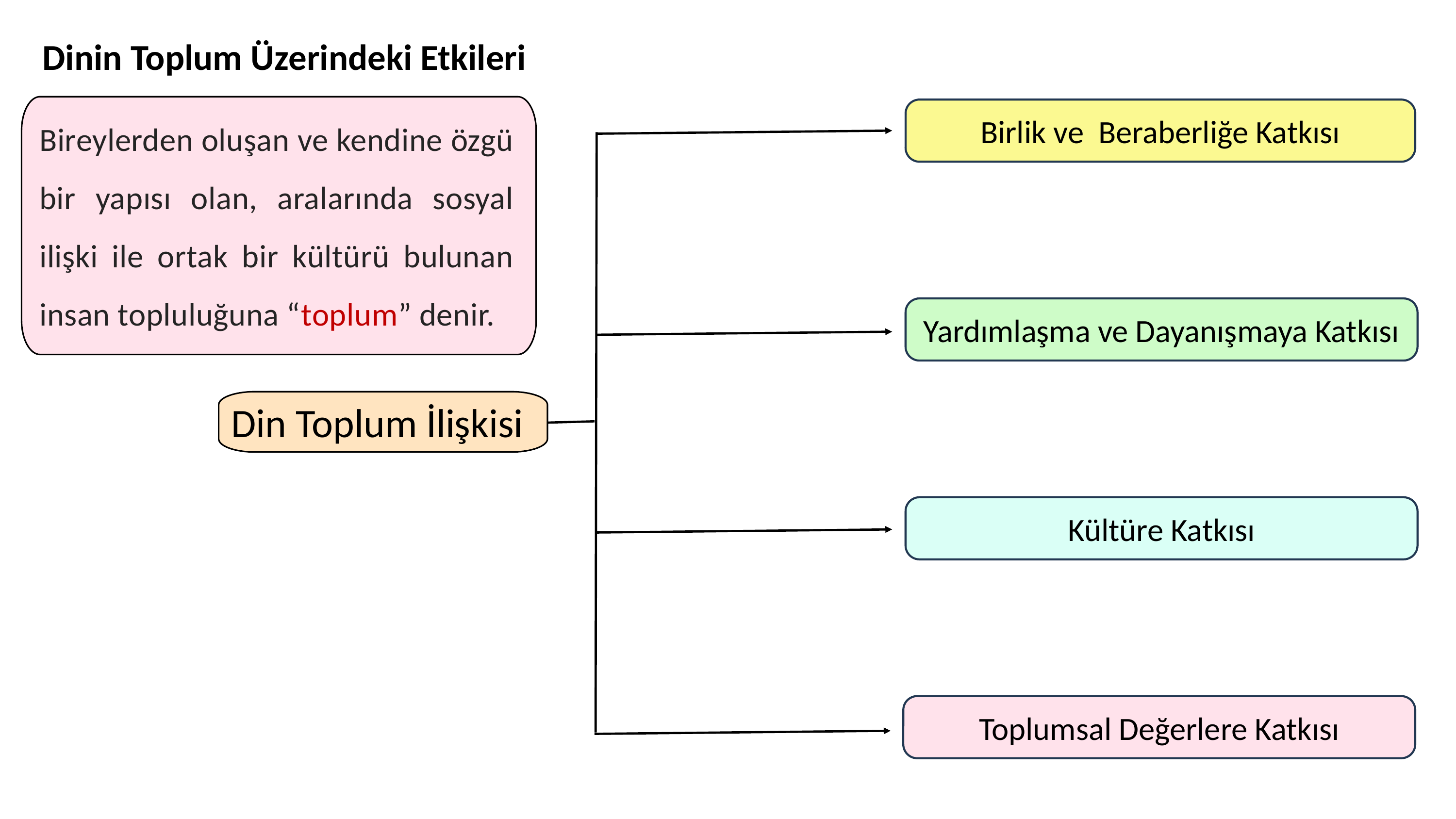

Dinin Toplum Üzerindeki Etkileri

Bireylerden oluşan ve kendine özgü bir yapısı olan, aralarında sosyal ilişki ile ortak bir kültürü bulunan insan topluluğuna “toplum” denir.
Birlik ve  Beraberliğe Katkısı

Din Toplum İlişkisi

Yardımlaşma ve Dayanışmaya Katkısı

Kültüre Katkısı

Toplumsal Değerlere Katkısı